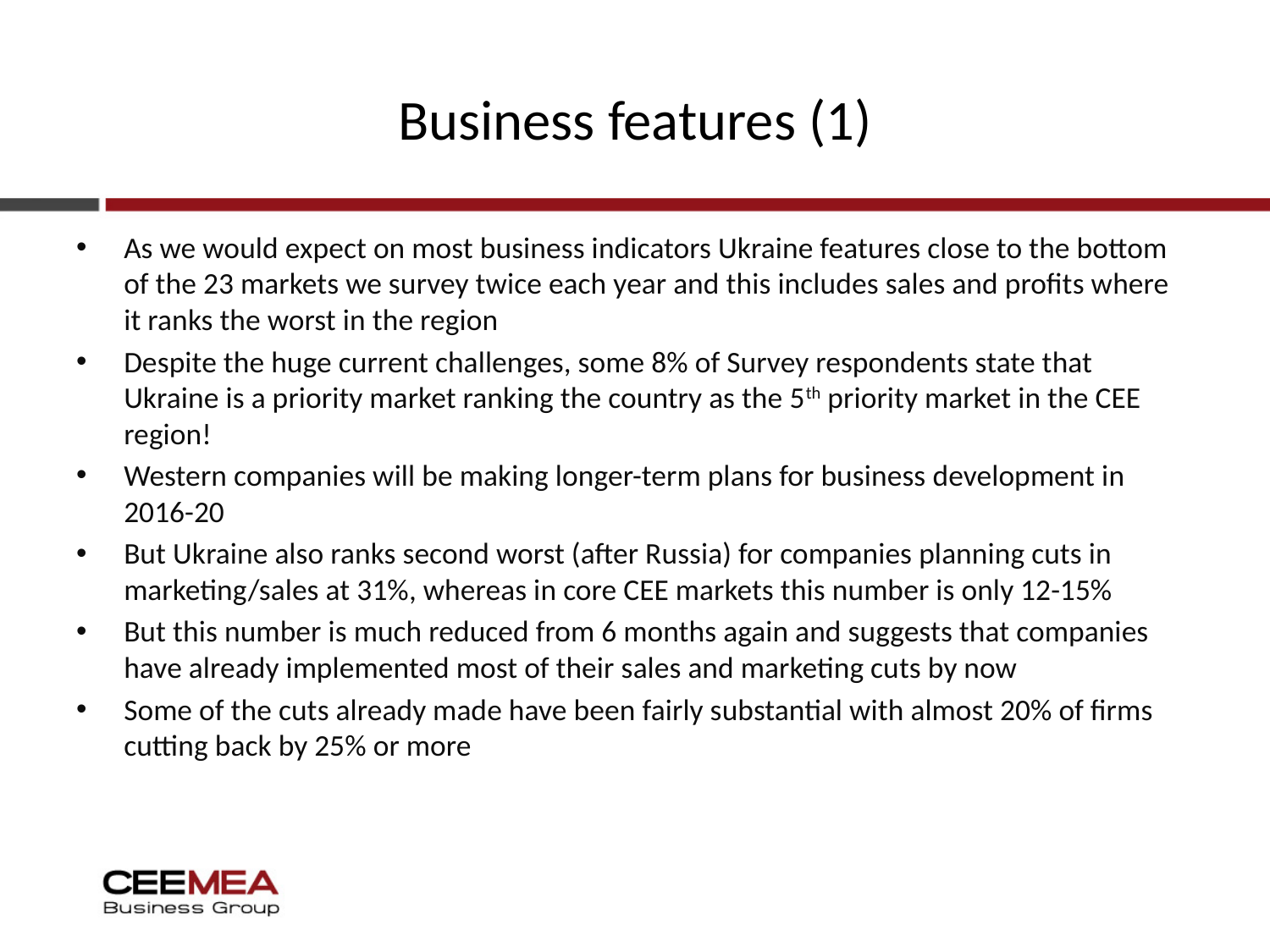

# Business features (1)
As we would expect on most business indicators Ukraine features close to the bottom of the 23 markets we survey twice each year and this includes sales and profits where it ranks the worst in the region
Despite the huge current challenges, some 8% of Survey respondents state that Ukraine is a priority market ranking the country as the 5th priority market in the CEE region!
Western companies will be making longer-term plans for business development in 2016-20
But Ukraine also ranks second worst (after Russia) for companies planning cuts in marketing/sales at 31%, whereas in core CEE markets this number is only 12-15%
But this number is much reduced from 6 months again and suggests that companies have already implemented most of their sales and marketing cuts by now
Some of the cuts already made have been fairly substantial with almost 20% of firms cutting back by 25% or more